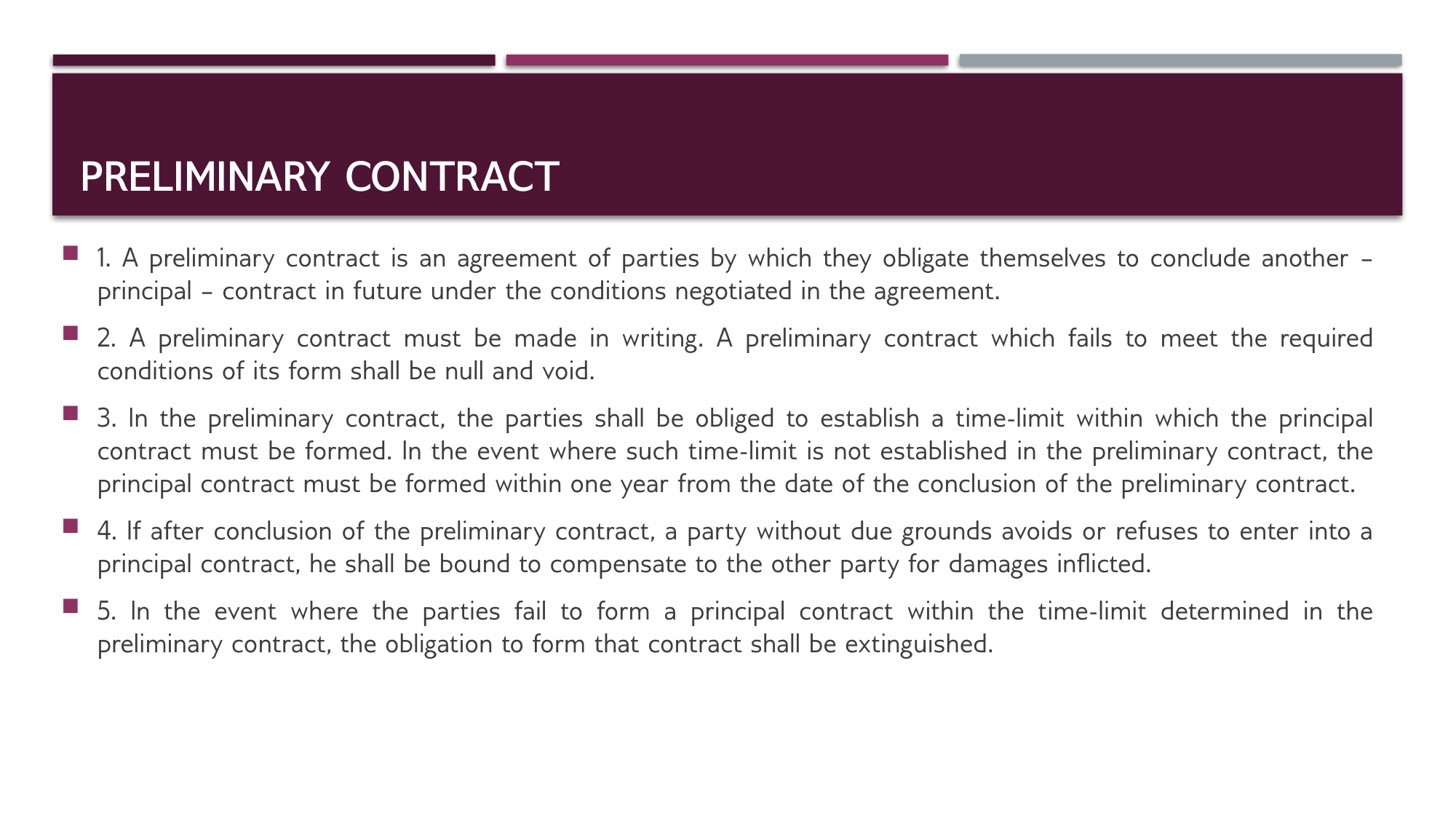

# Preliminary contract
1. A preliminary contract is an agreement of parties by which they obligate themselves to conclude another – principal – contract in future under the conditions negotiated in the agreement.
2. A preliminary contract must be made in writing. A preliminary contract which fails to meet the required conditions of its form shall be null and void.
3. In the preliminary contract, the parties shall be obliged to establish a time-limit within which the principal contract must be formed. In the event where such time-limit is not established in the preliminary contract, the principal contract must be formed within one year from the date of the conclusion of the preliminary contract.
4. If after conclusion of the preliminary contract, a party without due grounds avoids or refuses to enter into a principal contract, he shall be bound to compensate to the other party for damages inflicted.
5. In the event where the parties fail to form a principal contract within the time-limit determined in the preliminary contract, the obligation to form that contract shall be extinguished.